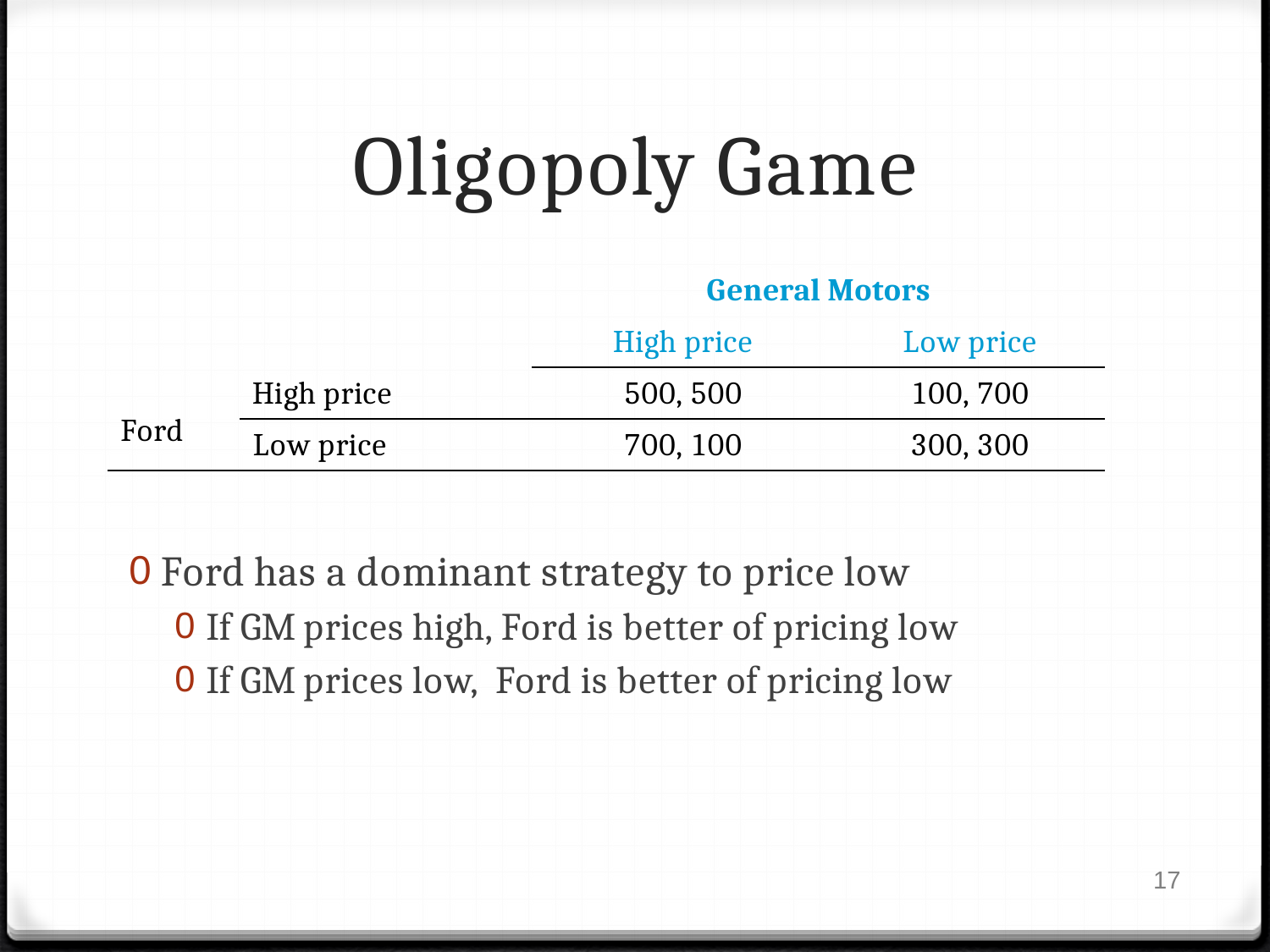

# Oligopoly Game
|  |  | General Motors |  |
| --- | --- | --- | --- |
|  |  | High price | Low price |
| Ford | High price | 500, 500 | 100, 700 |
|  | Low price | 700, 100 | 300, 300 |
Ford has a dominant strategy to price low
If GM prices high, Ford is better of pricing low
If GM prices low,  Ford is better of pricing low
17